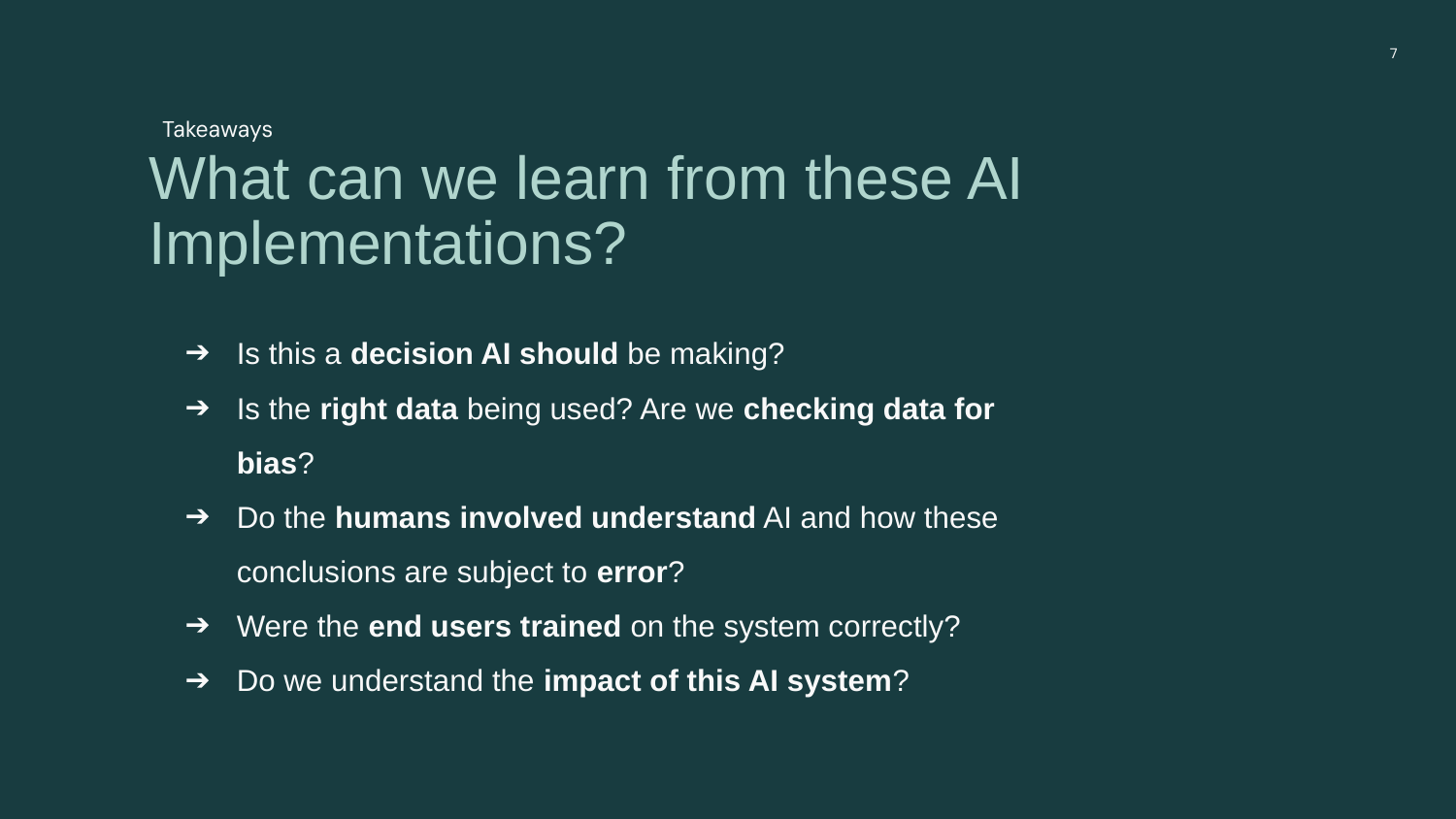

7
Takeaways
# What can we learn from these AI Implementations?

Is this a decision AI should be making?
Is the right data being used? Are we checking data for bias?
Do the humans involved understand AI and how these conclusions are subject to error?
Were the end users trained on the system correctly?
Do we understand the impact of this AI system?